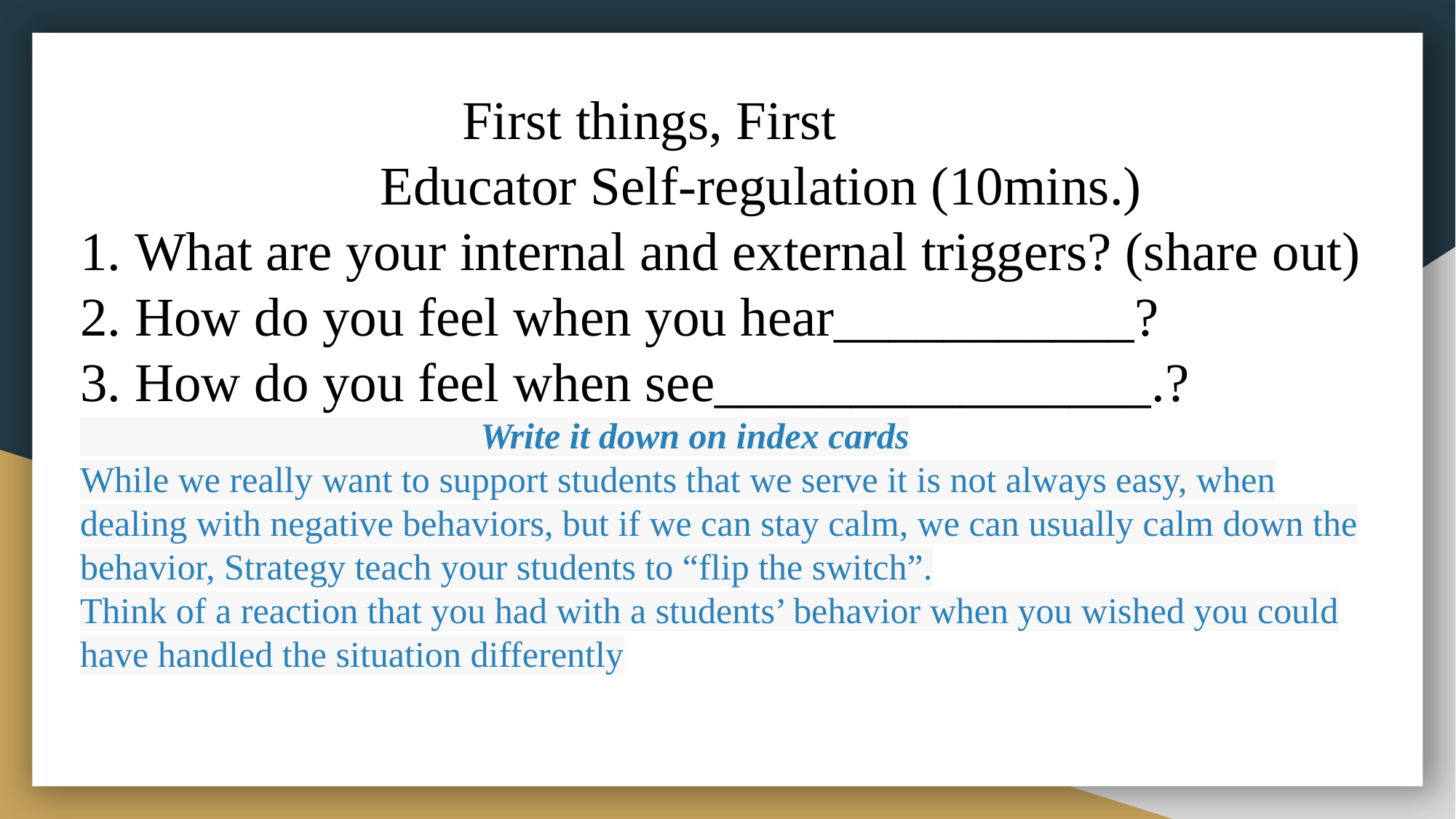

First things, First
                      Educator Self-regulation (10mins.)
What are your internal and external triggers? (share out)
How do you feel when you hear___________?
How do you feel when see________________.?
                                            Write it down on index cards
While we really want to support students that we serve it is not always easy, when dealing with negative behaviors, but if we can stay calm, we can usually calm down the behavior, Strategy teach your students to “flip the switch”.
Think of a reaction that you had with a students’ behavior when you wished you could have handled the situation differently